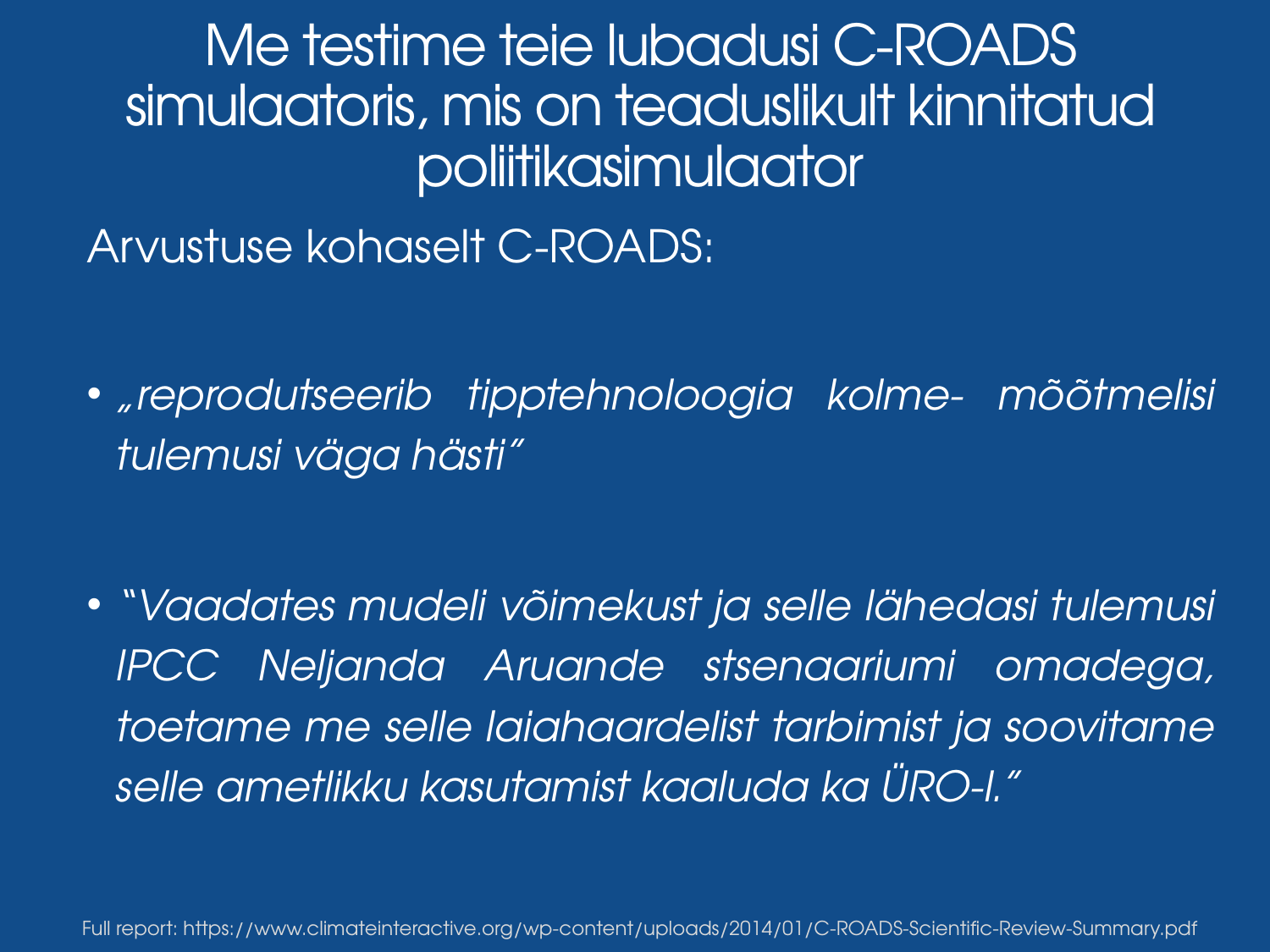

Me testime teie lubadusi C-ROADS simulaatoris, mis on teaduslikult kinnitatud poliitikasimulaator
Arvustuse kohaselt C-ROADS:

„reprodutseerib tipptehnoloogia kolme- mõõtmelisi tulemusi väga hästi”

“Vaadates mudeli võimekust ja selle lähedasi tulemusi IPCC Neljanda Aruande stsenaariumi omadega, toetame me selle laiahaardelist tarbimist ja soovitame selle ametlikku kasutamist kaaluda ka ÜRO-l.”
Full report: https://www.climateinteractive.org/wp-content/uploads/2014/01/C-ROADS-Scientific-Review-Summary.pdf